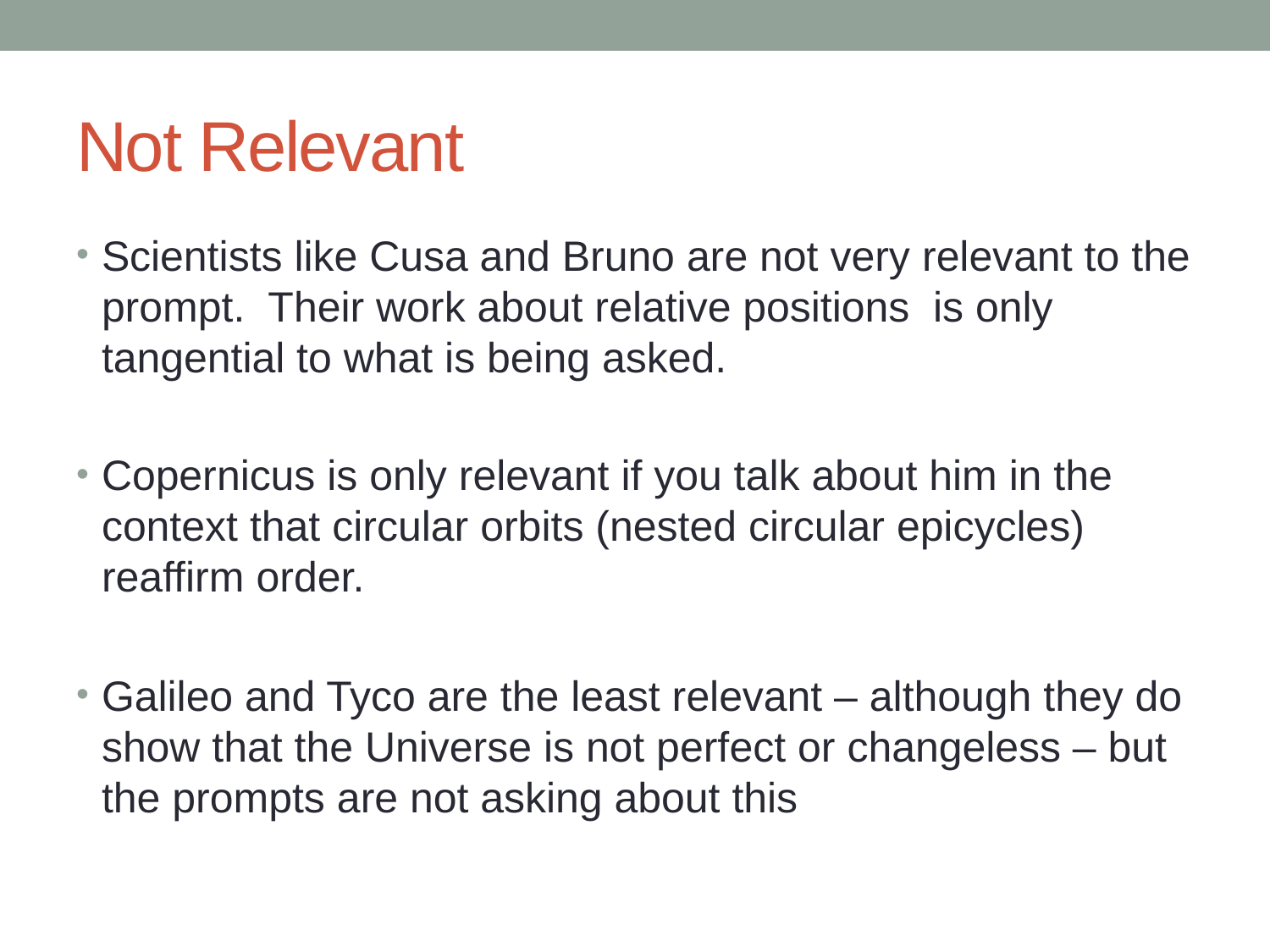

# Not Relevant
Scientists like Cusa and Bruno are not very relevant to the prompt.  Their work about relative positions  is only tangential to what is being asked.

Copernicus is only relevant if you talk about him in the context that circular orbits (nested circular epicycles) reaffirm order.

Galileo and Tyco are the least relevant – although they do show that the Universe is not perfect or changeless – but the prompts are not asking about this